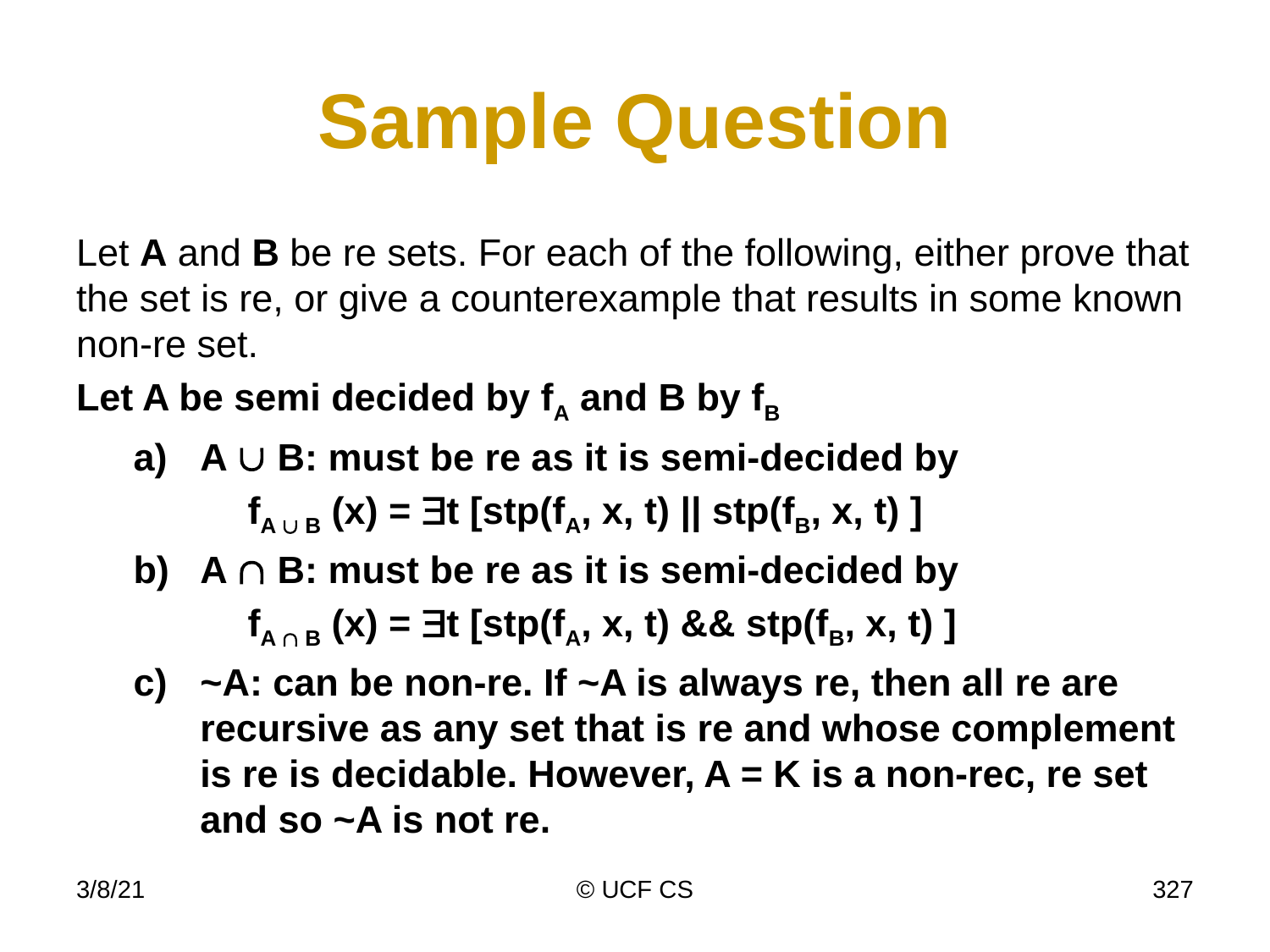

# Sample Question
Let A and B be re sets. For each of the following, either prove that the set is re, or give a counterexample that results in some known non-re set.
Let A be semi decided by fA and B by fB
A ∪ B: must be re as it is semi-decided by
	fA ∪ B (x) = ∃t [stp(fA, x, t) || stp(fB, x, t) ]
A ∩ B: must be re as it is semi-decided by
	fA ∩ B (x) = ∃t [stp(fA, x, t) && stp(fB, x, t) ]
~A: can be non-re. If ~A is always re, then all re are recursive as any set that is re and whose complement is re is decidable. However, A = K is a non-rec, re set and so ~A is not re.
3/8/21
© UCF CS
327